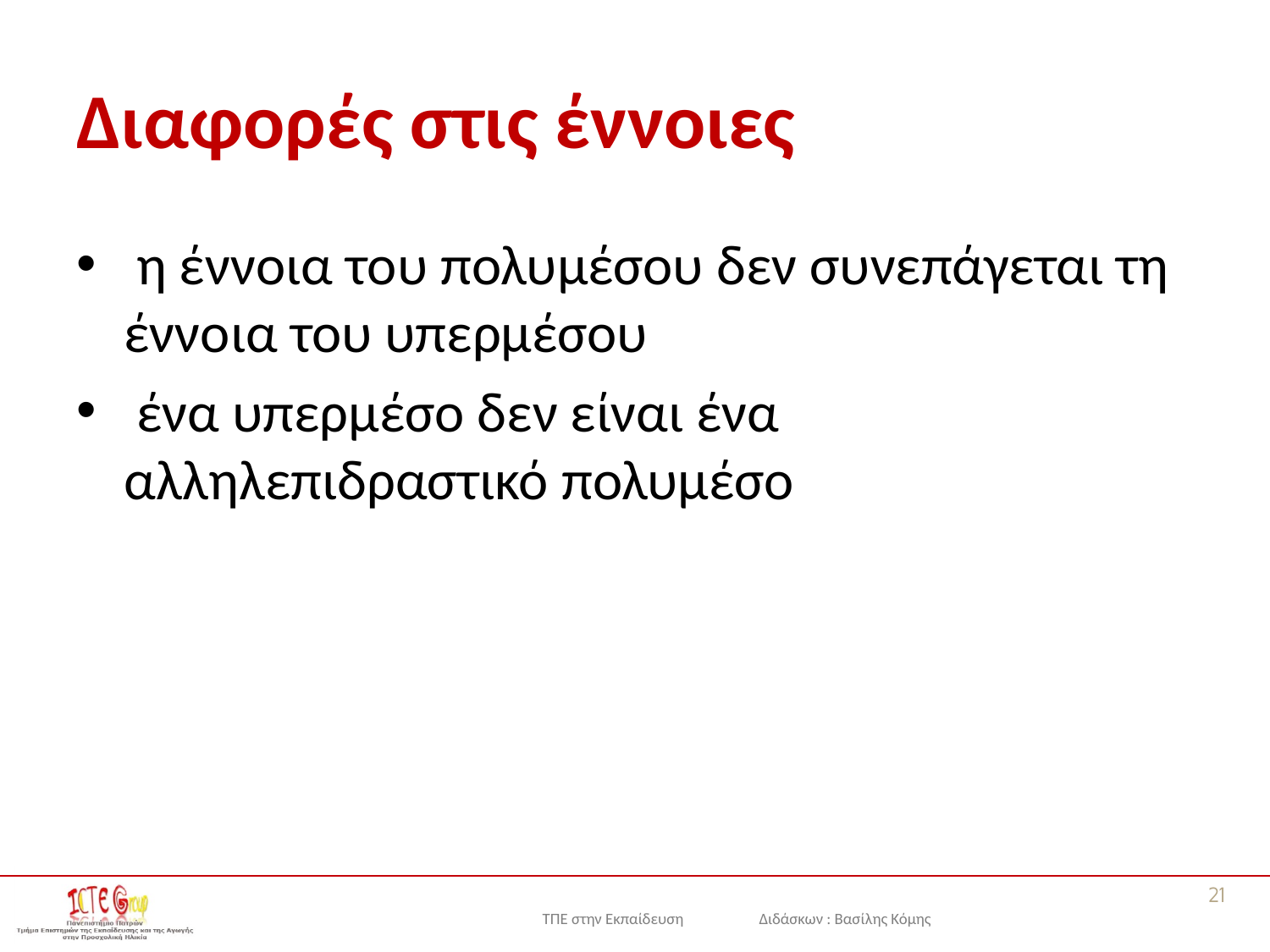

# Διαφορές στις έννοιες
 η έννοια του πολυμέσου δεν συνεπάγεται τη έννοια του υπερμέσου
 ένα υπερμέσο δεν είναι ένα αλληλεπιδραστικό πολυμέσο
21